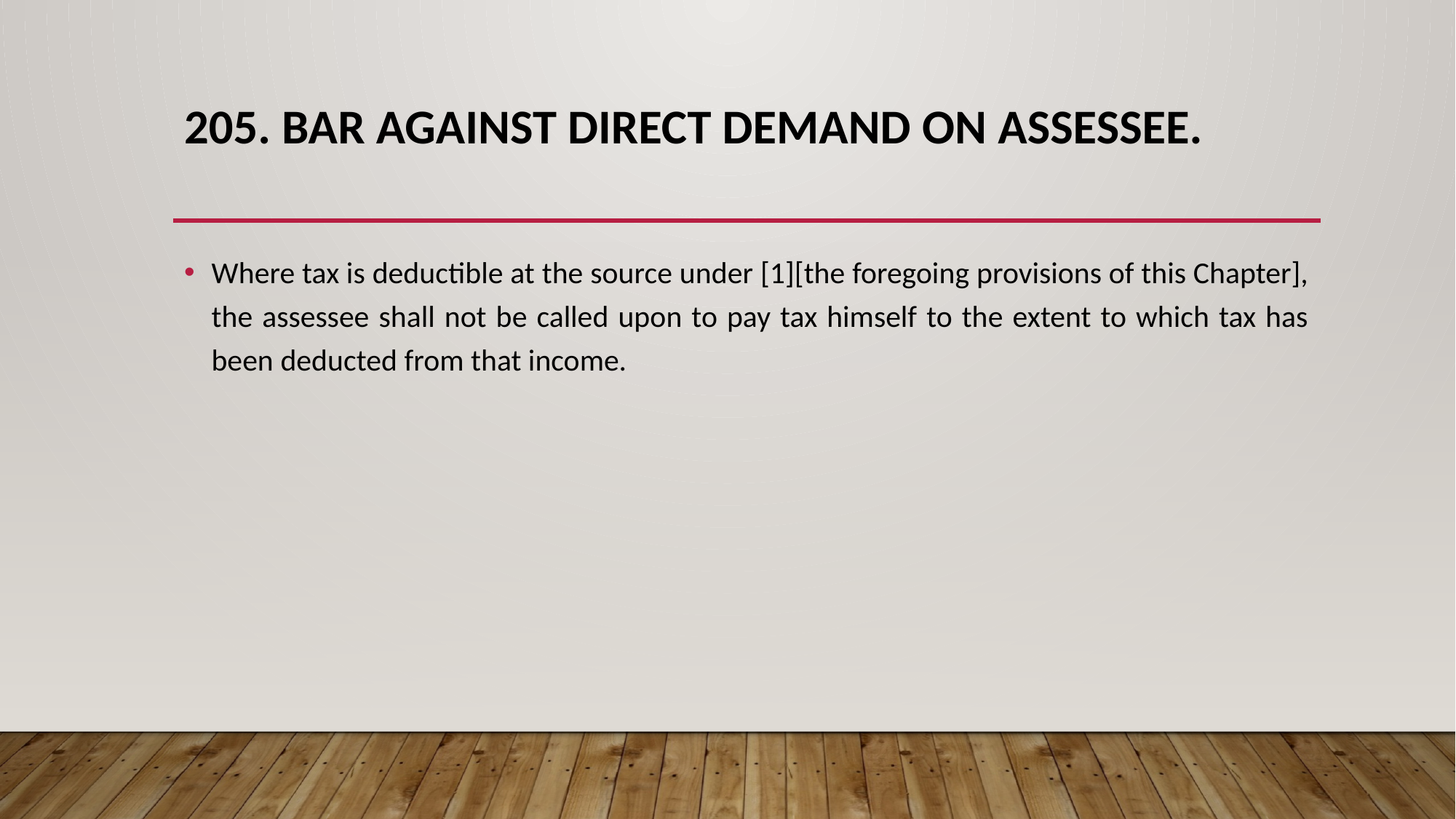

# 205. Bar against direct demand on assessee.
Where tax is deductible at the source under [1][the foregoing provisions of this Chapter], the assessee shall not be called upon to pay tax himself to the extent to which tax has been deducted from that income.